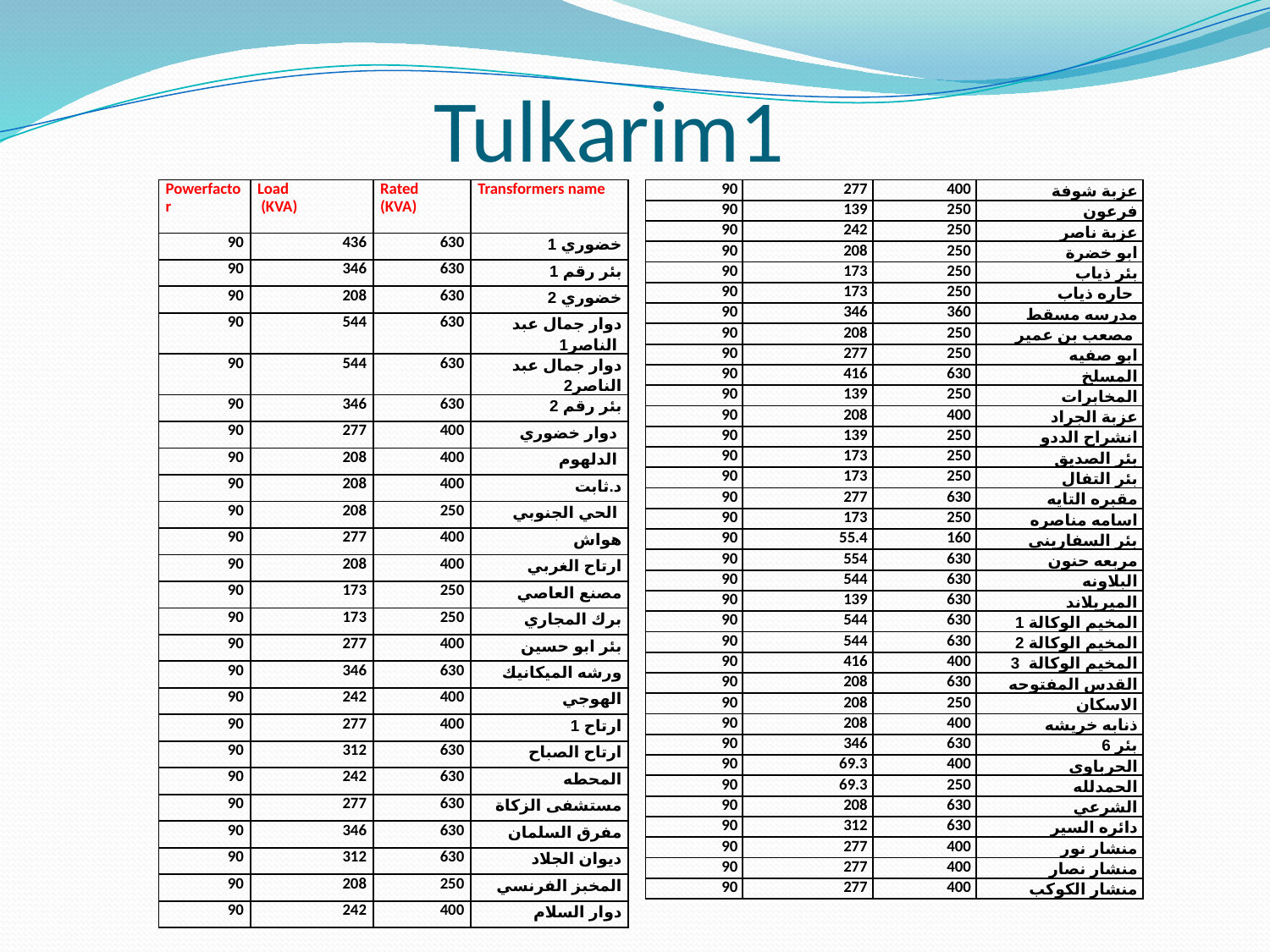

# Tulkarim1
| 90 | 277 | 400 | عزبة شوفة |
| --- | --- | --- | --- |
| 90 | 139 | 250 | فرعون |
| 90 | 242 | 250 | عزبة ناصر |
| 90 | 208 | 250 | ابو خضرة |
| 90 | 173 | 250 | بئر ذياب |
| 90 | 173 | 250 | حاره ذياب |
| 90 | 346 | 360 | مدرسه مسقط |
| 90 | 208 | 250 | مصعب بن عمير |
| 90 | 277 | 250 | ابو صفيه |
| 90 | 416 | 630 | المسلخ |
| 90 | 139 | 250 | المخابرات |
| 90 | 208 | 400 | عزبة الجراد |
| 90 | 139 | 250 | انشراح الددو |
| 90 | 173 | 250 | بئر الصديق |
| 90 | 173 | 250 | بئر التفال |
| 90 | 277 | 630 | مقبره التايه |
| 90 | 173 | 250 | اسامه مناصره |
| 90 | 55.4 | 160 | بئر السفاريني |
| 90 | 554 | 630 | مربعه حنون |
| 90 | 544 | 630 | البلاونه |
| 90 | 139 | 630 | الميريلاند |
| 90 | 544 | 630 | المخيم الوكالة 1 |
| 90 | 544 | 630 | المخيم الوكالة 2 |
| 90 | 416 | 400 | المخيم الوكالة 3 |
| 90 | 208 | 630 | القدس المفتوحه |
| 90 | 208 | 250 | الاسكان |
| 90 | 208 | 400 | ذنابه خريشه |
| 90 | 346 | 630 | بئر 6 |
| 90 | 69.3 | 400 | الحرباوي |
| 90 | 69.3 | 250 | الحمدلله |
| 90 | 208 | 630 | الشرعي |
| 90 | 312 | 630 | دائره السير |
| 90 | 277 | 400 | منشار نور |
| 90 | 277 | 400 | منشار نصار |
| 90 | 277 | 400 | منشار الكوكب |
| Powerfactor | Load (KVA) | Rated (KVA) | Transformers name |
| --- | --- | --- | --- |
| 90 | 436 | 630 | خضوري 1 |
| 90 | 346 | 630 | بئر رقم 1 |
| 90 | 208 | 630 | خضوري 2 |
| 90 | 544 | 630 | دوار جمال عبد الناصر1 |
| 90 | 544 | 630 | دوار جمال عبد الناصر2 |
| 90 | 346 | 630 | بئر رقم 2 |
| 90 | 277 | 400 | دوار خضوري |
| 90 | 208 | 400 | الدلهوم |
| 90 | 208 | 400 | د.ثابت |
| 90 | 208 | 250 | الحي الجنوبي |
| 90 | 277 | 400 | هواش |
| 90 | 208 | 400 | ارتاح الغربي |
| 90 | 173 | 250 | مصنع العاصي |
| 90 | 173 | 250 | برك المجاري |
| 90 | 277 | 400 | بئر ابو حسين |
| 90 | 346 | 630 | ورشه الميكانيك |
| 90 | 242 | 400 | الهوجي |
| 90 | 277 | 400 | ارتاح 1 |
| 90 | 312 | 630 | ارتاح الصباح |
| 90 | 242 | 630 | المحطه |
| 90 | 277 | 630 | مستشفى الزكاة |
| 90 | 346 | 630 | مفرق السلمان |
| 90 | 312 | 630 | ديوان الجلاد |
| 90 | 208 | 250 | المخبز الفرنسي |
| 90 | 242 | 400 | دوار السلام |